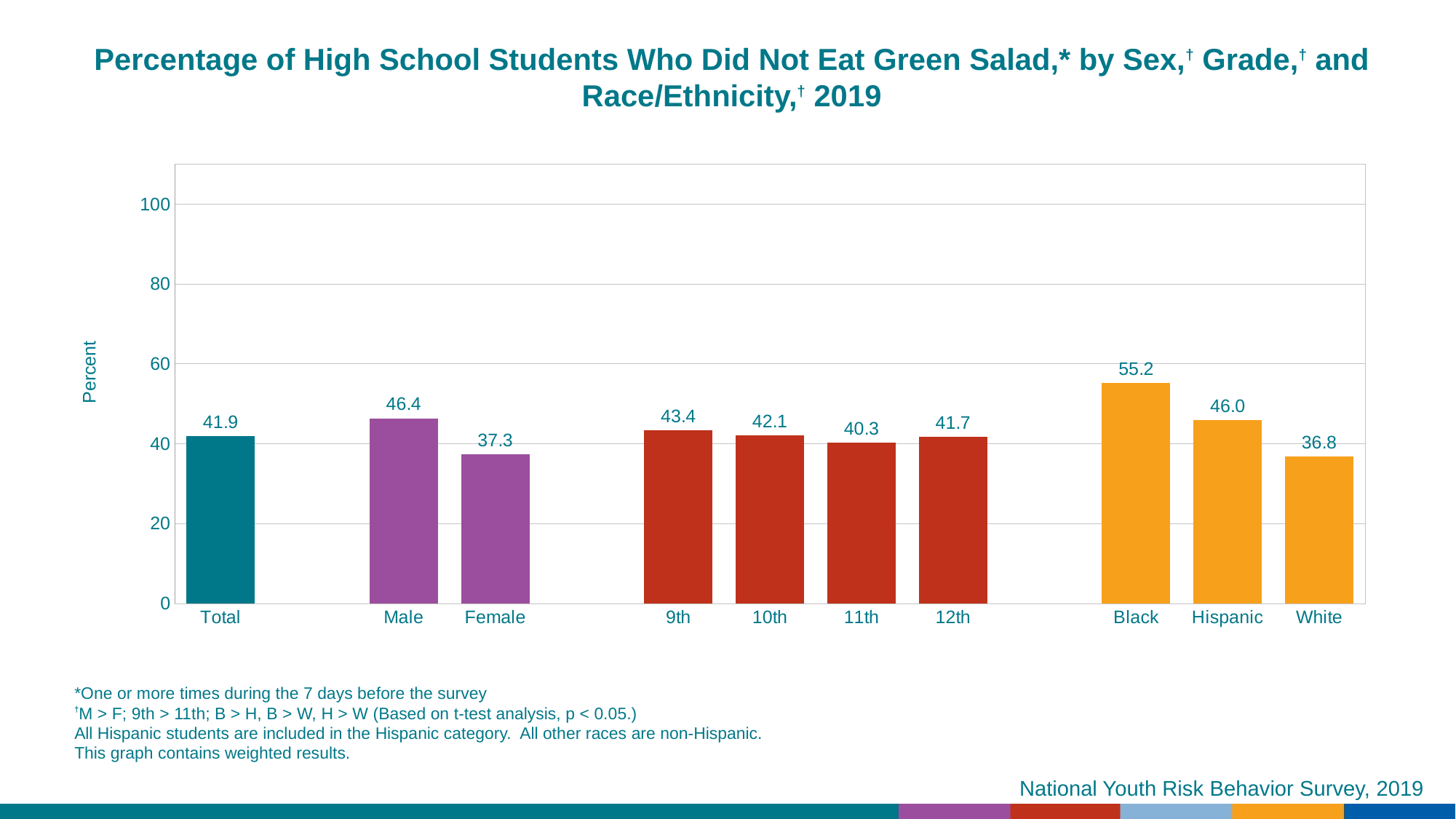

Percentage of High School Students Who Did Not Eat Green Salad,* by Sex,† Grade,† and Race/Ethnicity,† 2019

### Chart

| Category | Series 1 |
|---|---|
| Total | 41.9 |
|  | None |
| Male | 46.4 |
| Female | 37.3 |
|  | None |
| 9th | 43.4 |
| 10th | 42.1 |
| 11th | 40.3 |
| 12th | 41.7 |
|  | None |
| Black | 55.2 |
| Hispanic | 46.0 |
| White | 36.8 |
*One or more times during the 7 days before the survey
†M > F; 9th > 11th; B > H, B > W, H > W (Based on t-test analysis, p < 0.05.)
All Hispanic students are included in the Hispanic category.  All other races are non-Hispanic.
This graph contains weighted results.
National Youth Risk Behavior Survey, 2019